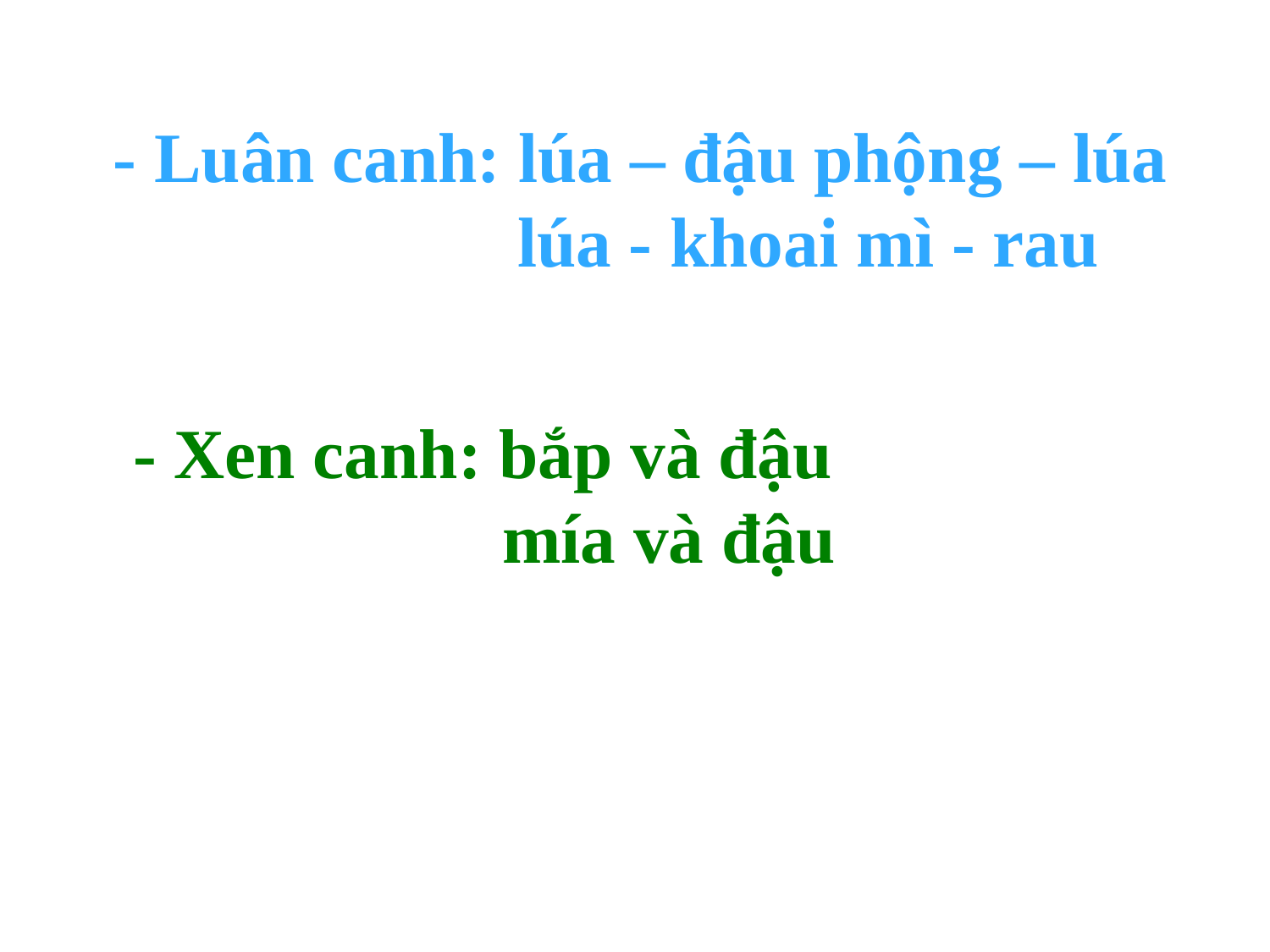

- Luân canh: lúa – đậu phộng – lúa
                       lúa - khoai mì - rau
- Xen canh: bắp và đậu
                     mía và đậu